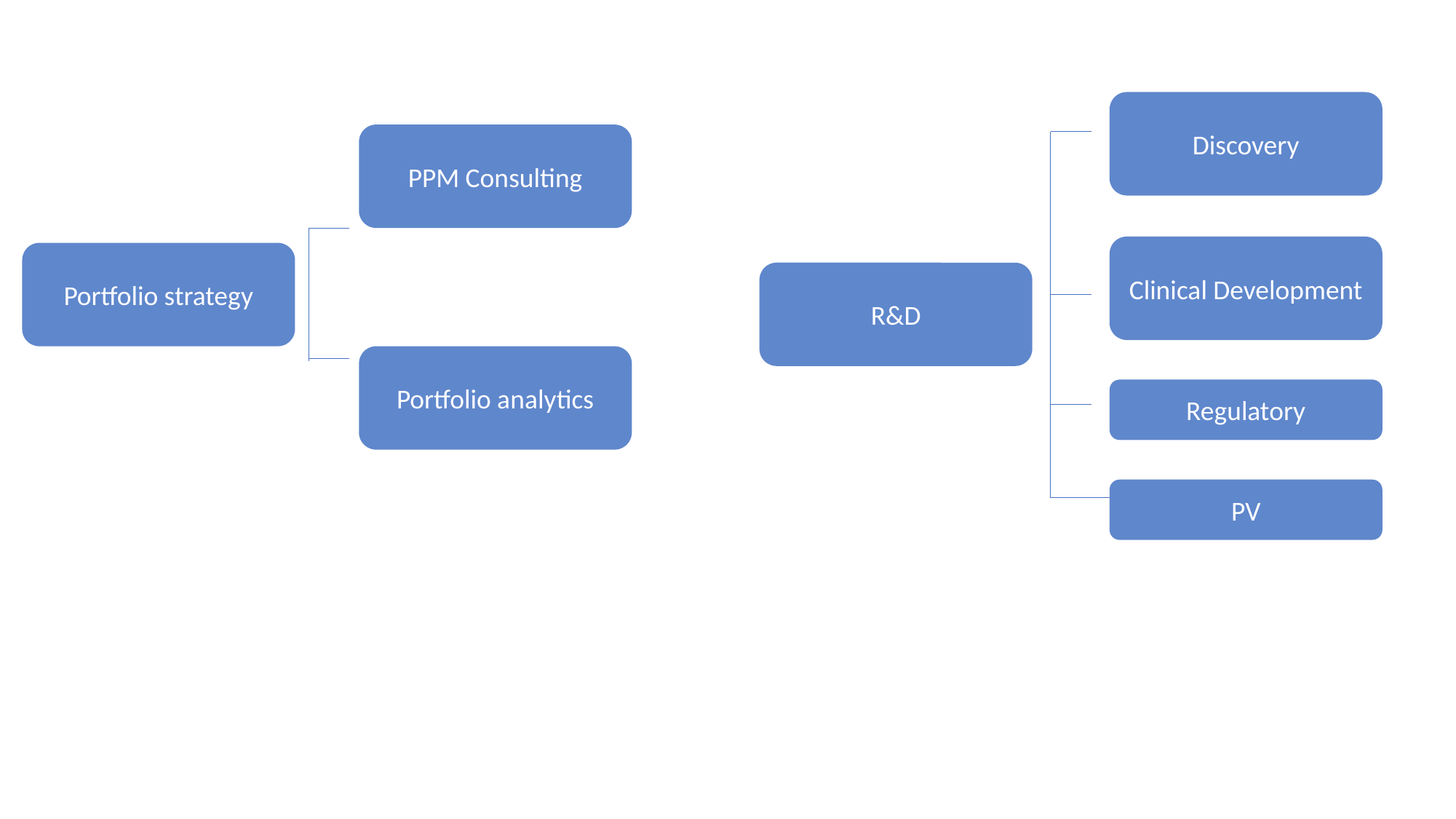

Discovery
PPM Consulting
Clinical Development
Portfolio strategy
R&D
Portfolio analytics
Regulatory
PV